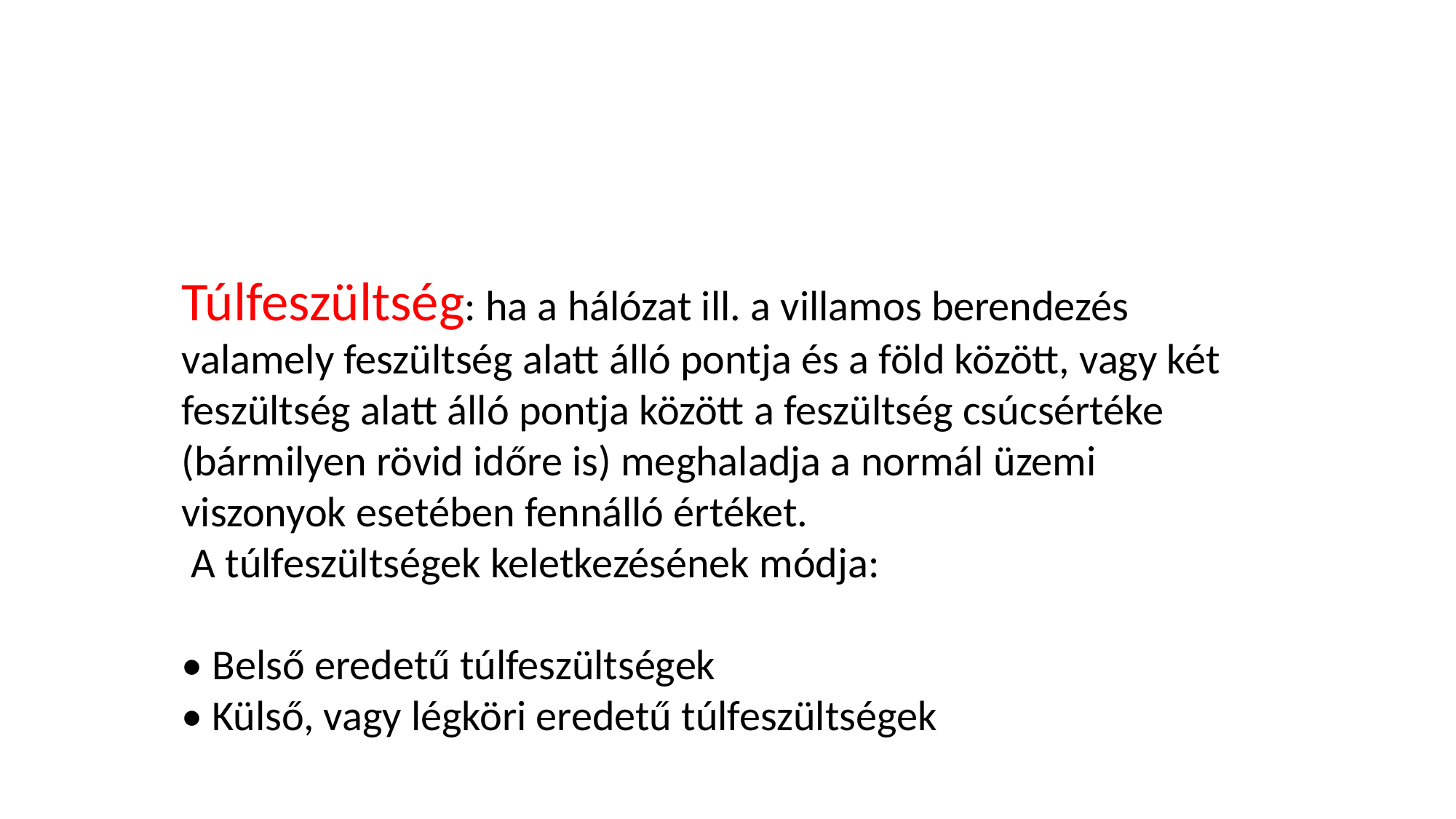

Túlfeszültség: ha a hálózat ill. a villamos berendezés valamely feszültség alatt álló pontja és a föld között, vagy két feszültség alatt álló pontja között a feszültség csúcsértéke (bármilyen rövid időre is) meghaladja a normál üzemi viszonyok esetében fennálló értéket.
 A túlfeszültségek keletkezésének módja:

• Belső eredetű túlfeszültségek
• Külső, vagy légköri eredetű túlfeszültségek